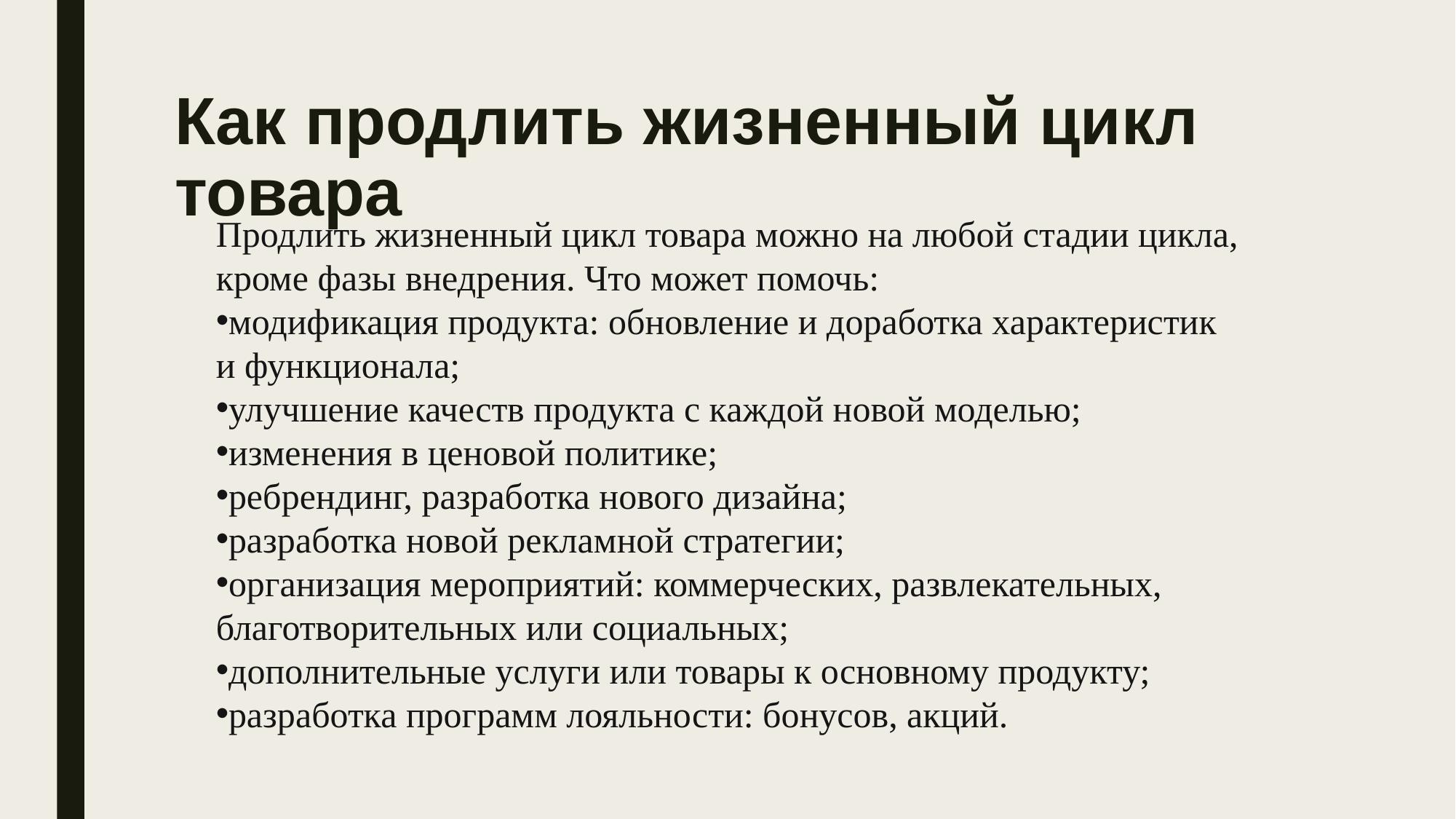

# Как продлить жизненный цикл товара
Продлить жизненный цикл товара можно на любой стадии цикла, кроме фазы внедрения. Что может помочь:
модификация продукта: обновление и доработка характеристик и функционала;
улучшение качеств продукта с каждой новой моделью;
изменения в ценовой политике;
ребрендинг, разработка нового дизайна;
разработка новой рекламной стратегии;
организация мероприятий: коммерческих, развлекательных, благотворительных или социальных;
дополнительные услуги или товары к основному продукту;
разработка программ лояльности: бонусов, акций.